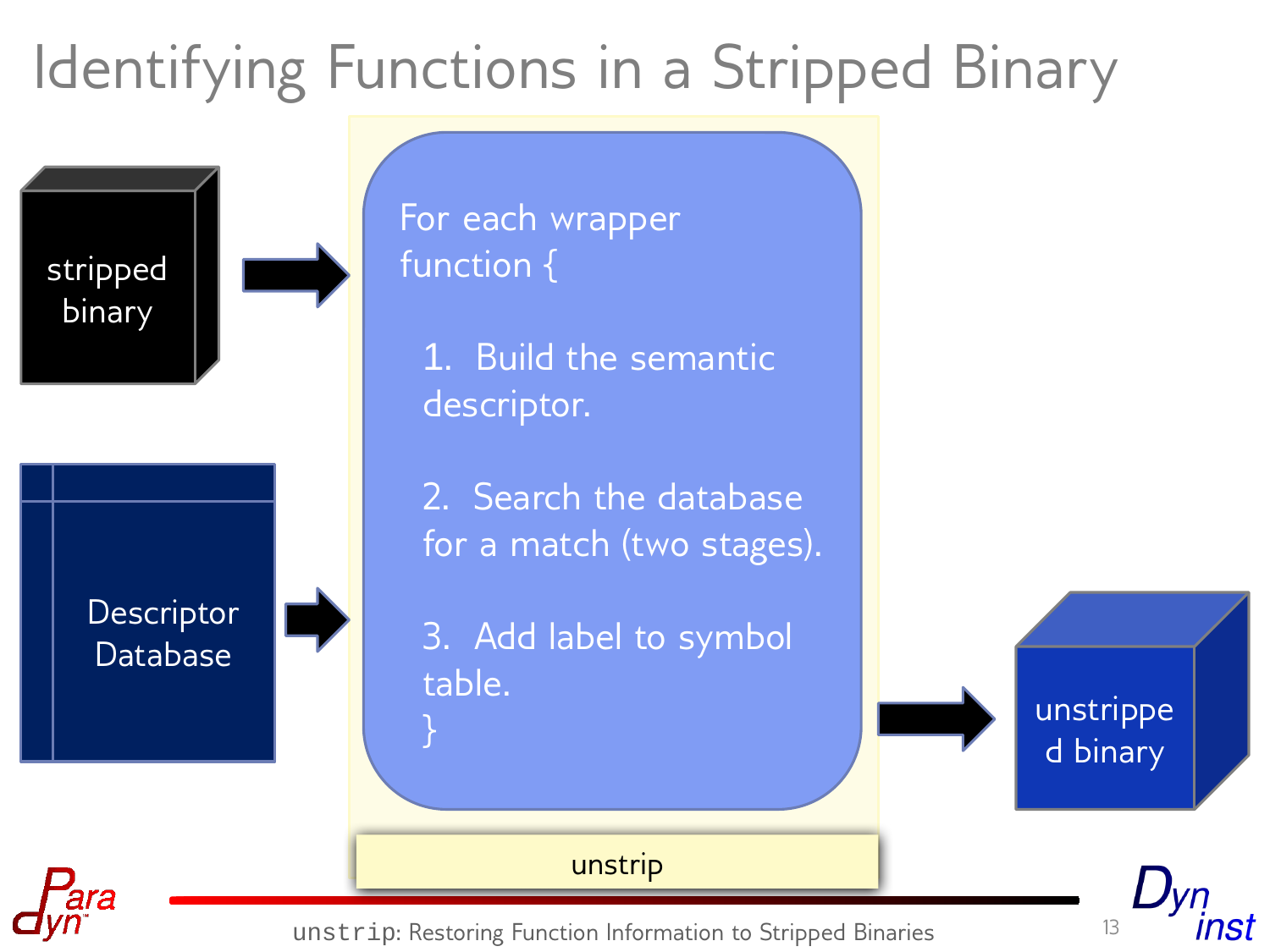

# Identifying Functions in a Stripped Binary

unstrip
For each wrapper function {

1.  Build the semantic descriptor.

2.  Search the database for a match (two stages).

3.  Add label to symbol table.
}
stripped binary

Descriptor Database

unstripped binary

13
unstrip: Restoring Function Information to Stripped Binaries